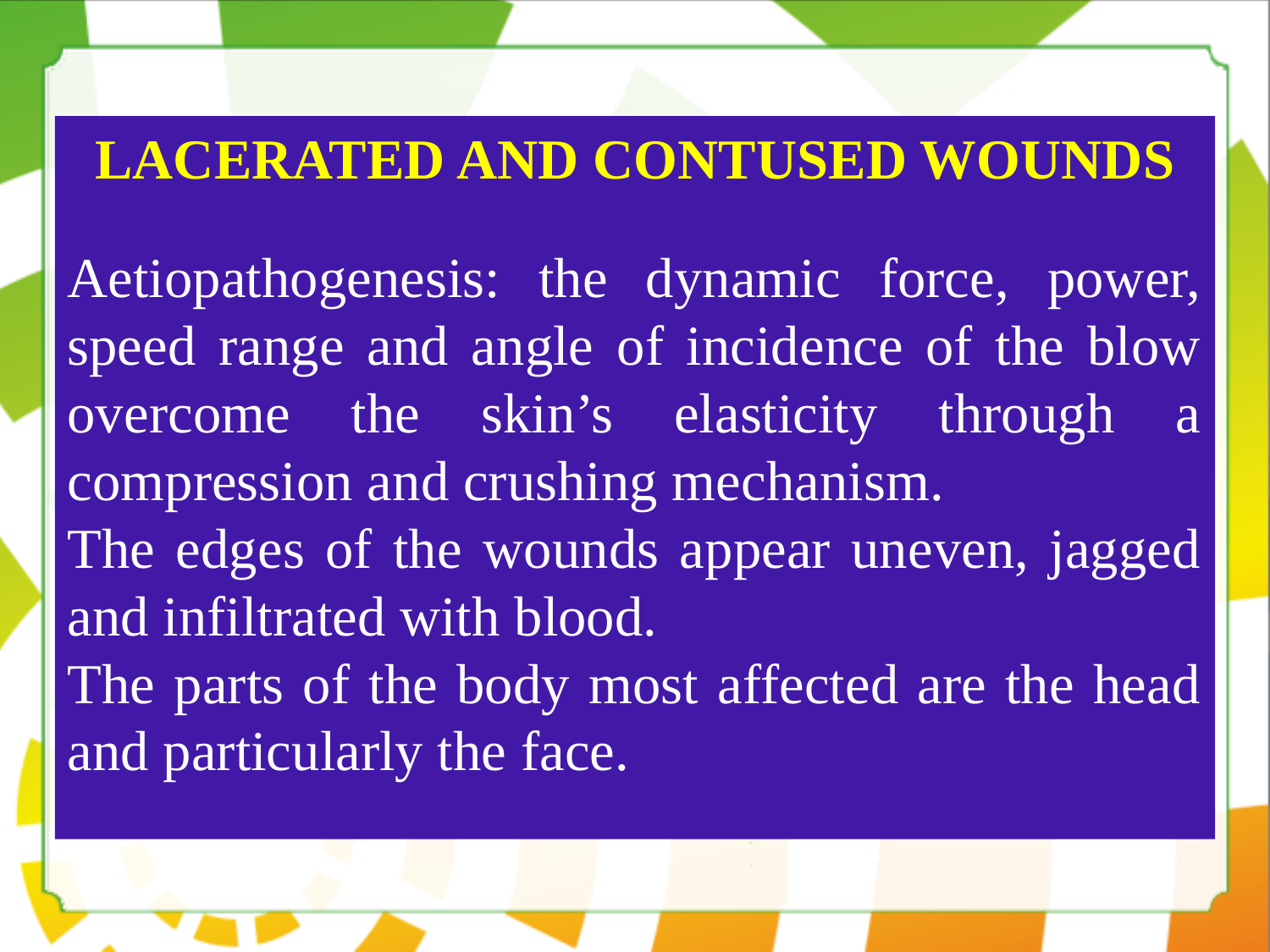

LACERATED AND CONTUSED WOUNDS

Aetiopathogenesis: the dynamic force, power, speed range and angle of incidence of the blow overcome the skin’s elasticity through a compression and crushing mechanism.
The edges of the wounds appear uneven, jagged and infiltrated with blood.
The parts of the body most affected are the head and particularly the face.